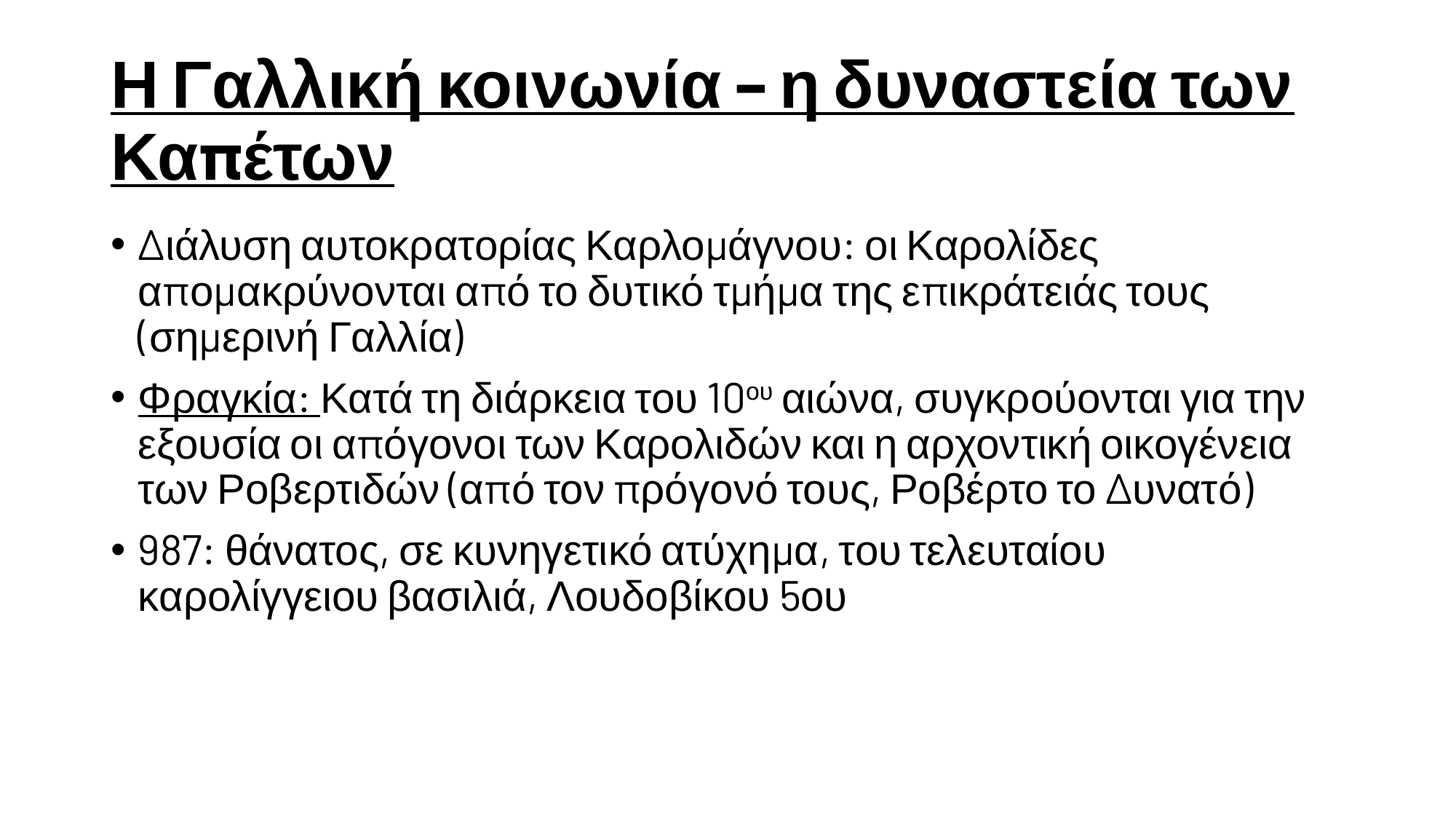

# Η Γαλλική κοινωνία – η δυναστεία των Καπέτων
Διάλυση αυτοκρατορίας Καρλομάγνου: οι Καρολίδες απομακρύνονται από το δυτικό τμήμα της επικράτειάς τους (σημερινή Γαλλία)
Φραγκία: Κατά τη διάρκεια του 10ου αιώνα, συγκρούονται για την εξουσία οι απόγονοι των Καρολιδών και η αρχοντική οικογένεια των Ροβερτιδών (από τον πρόγονό τους, Ροβέρτο το Δυνατό)
987: θάνατος, σε κυνηγετικό ατύχημα, του τελευταίου καρολίγγειου βασιλιά, Λουδοβίκου 5ου